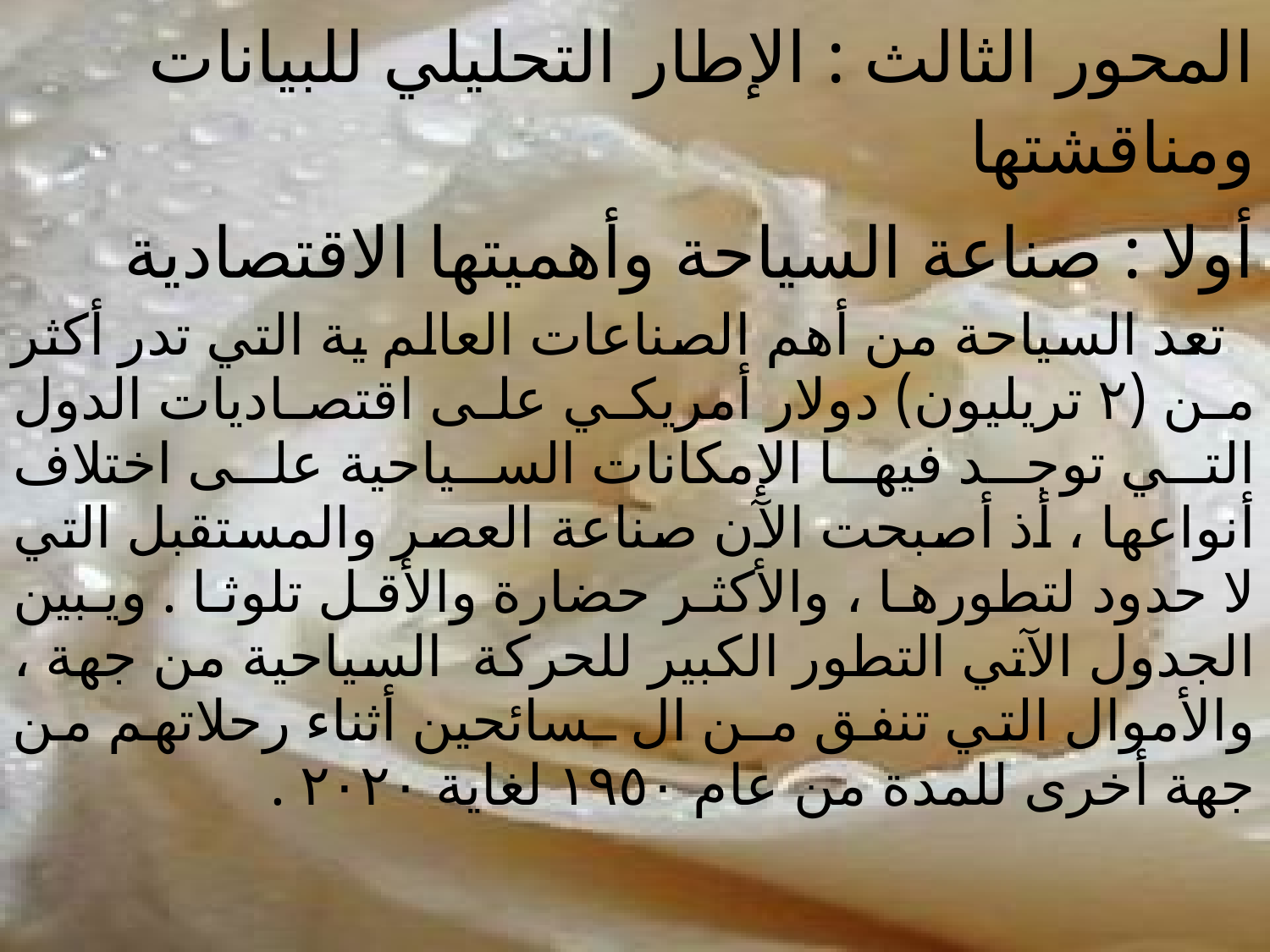

المحور الثالث : الإطار التحليلي للبيانات ومناقشتها
أولا : صناعة السياحة وأهميتها الاقتصادية
  تعد السياحة من أهم الصناعات العالم ية التي تدر أكثر من (٢ تريليون) دولار أمريكي على اقتصاديات الدول التي توجد فيها الإمكانات السياحية على اختلاف أنواعها ، أذ أصبحت الآن صناعة العصر والمستقبل التي لا حدود لتطورها ، والأكثر حضارة والأقل تلوثا . ويبين الجدول الآتي التطور الكبير للحركة  السياحية من جهة ، والأموال التي تنفق مـن ال ـسائحين أثناء رحلاتهم من جهة أخرى للمدة من عام ١٩٥٠ لغاية ٢٠٢٠ .